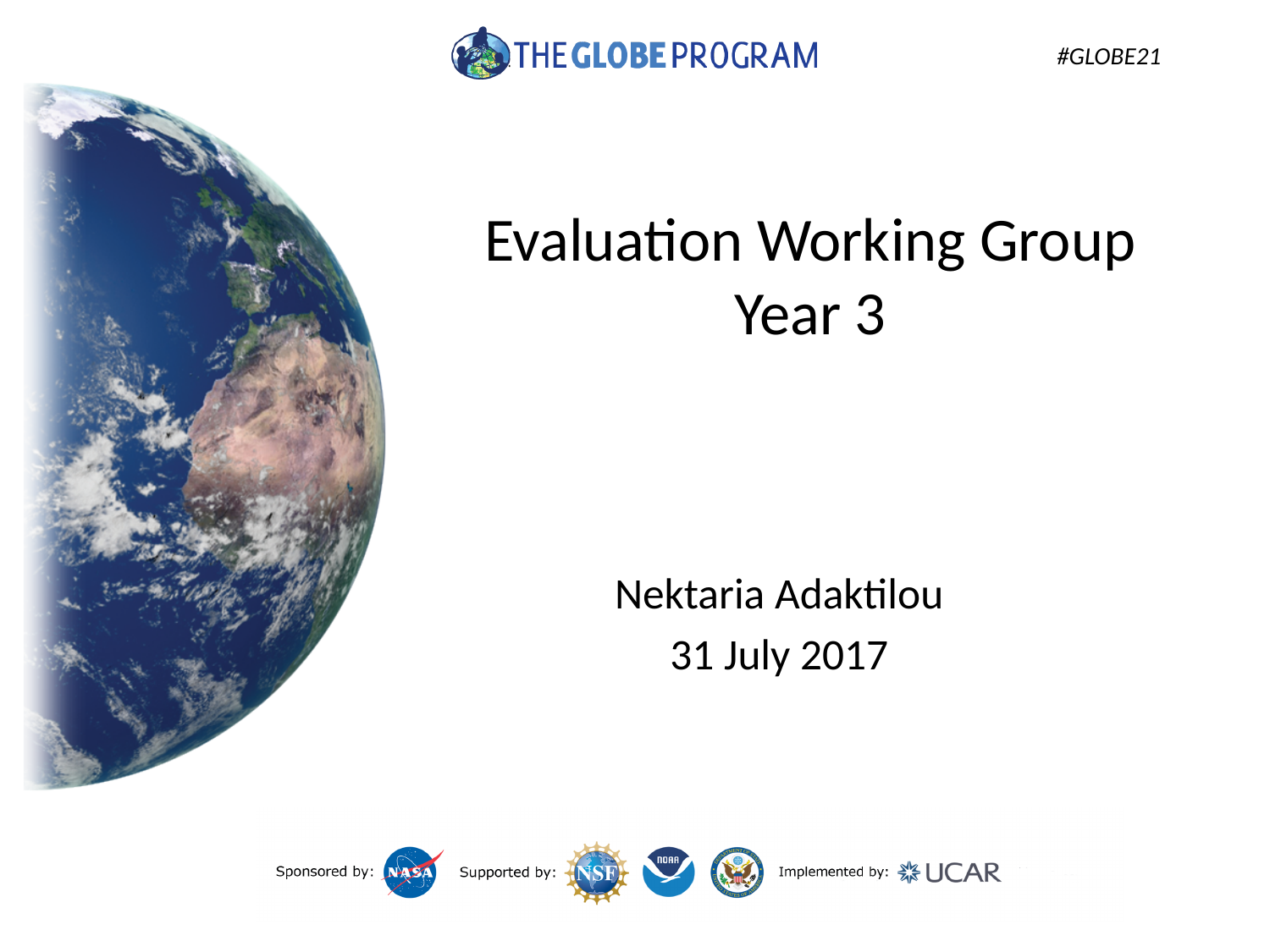

# Evaluation Working Group
Year 3

Nektaria Adaktilou
31 July 2017